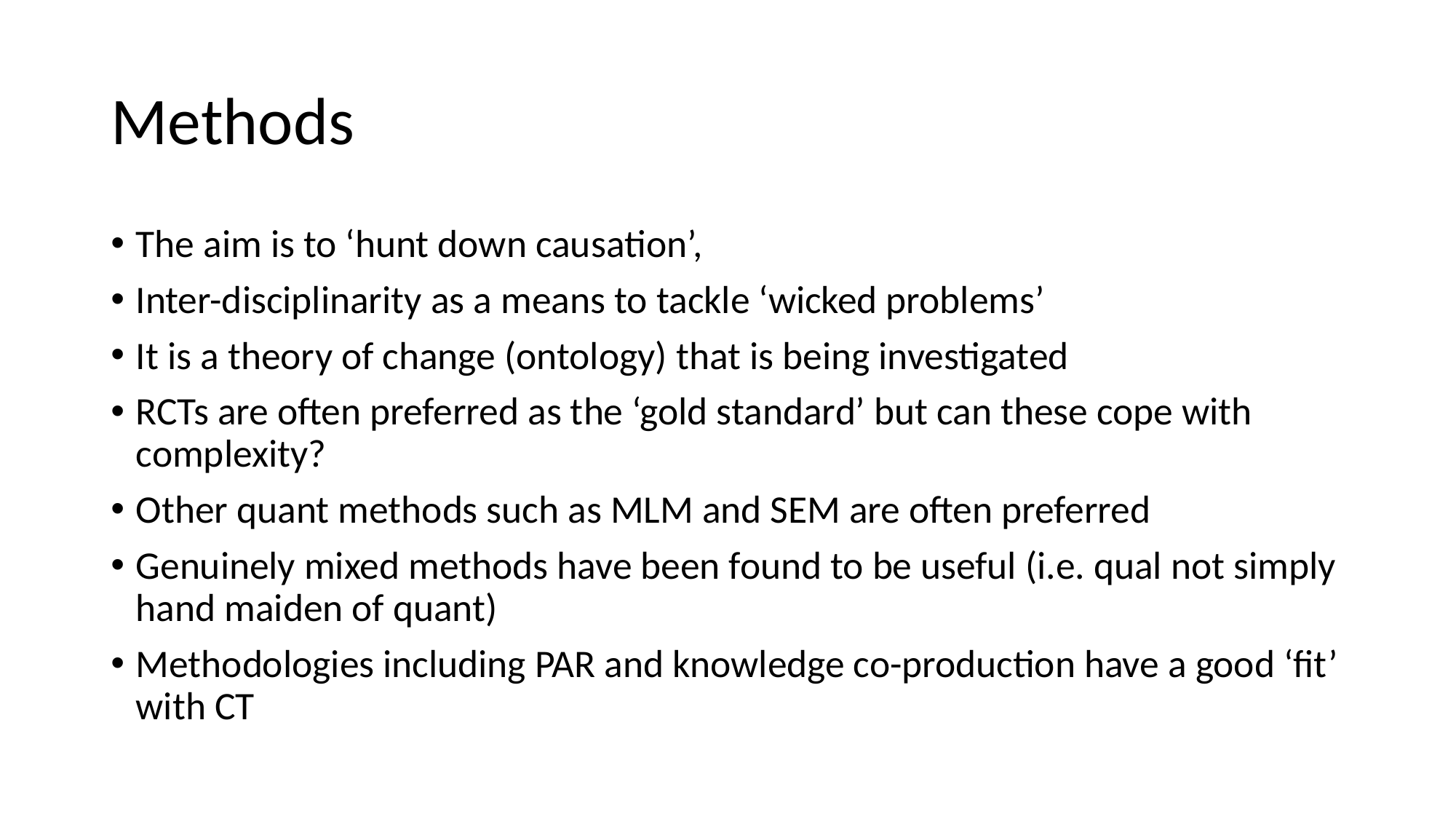

# Methods
The aim is to ‘hunt down causation’,
Inter-disciplinarity as a means to tackle ‘wicked problems’
It is a theory of change (ontology) that is being investigated
RCTs are often preferred as the ‘gold standard’ but can these cope with complexity?
Other quant methods such as MLM and SEM are often preferred
Genuinely mixed methods have been found to be useful (i.e. qual not simply hand maiden of quant)
Methodologies including PAR and knowledge co-production have a good ‘fit’ with CT